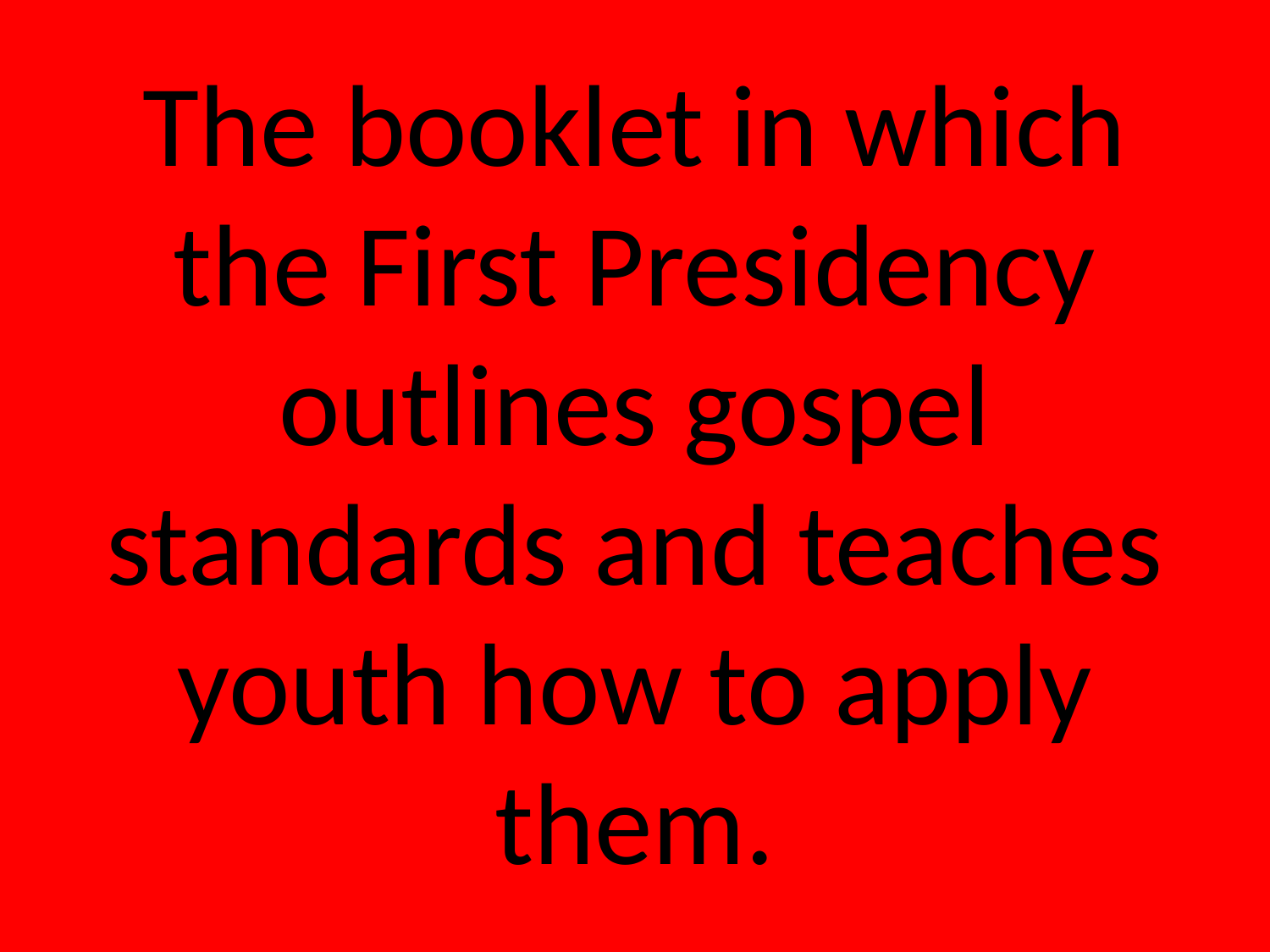

# The booklet in which the First Presidency outlines gospel standards and teaches youth how to apply them.